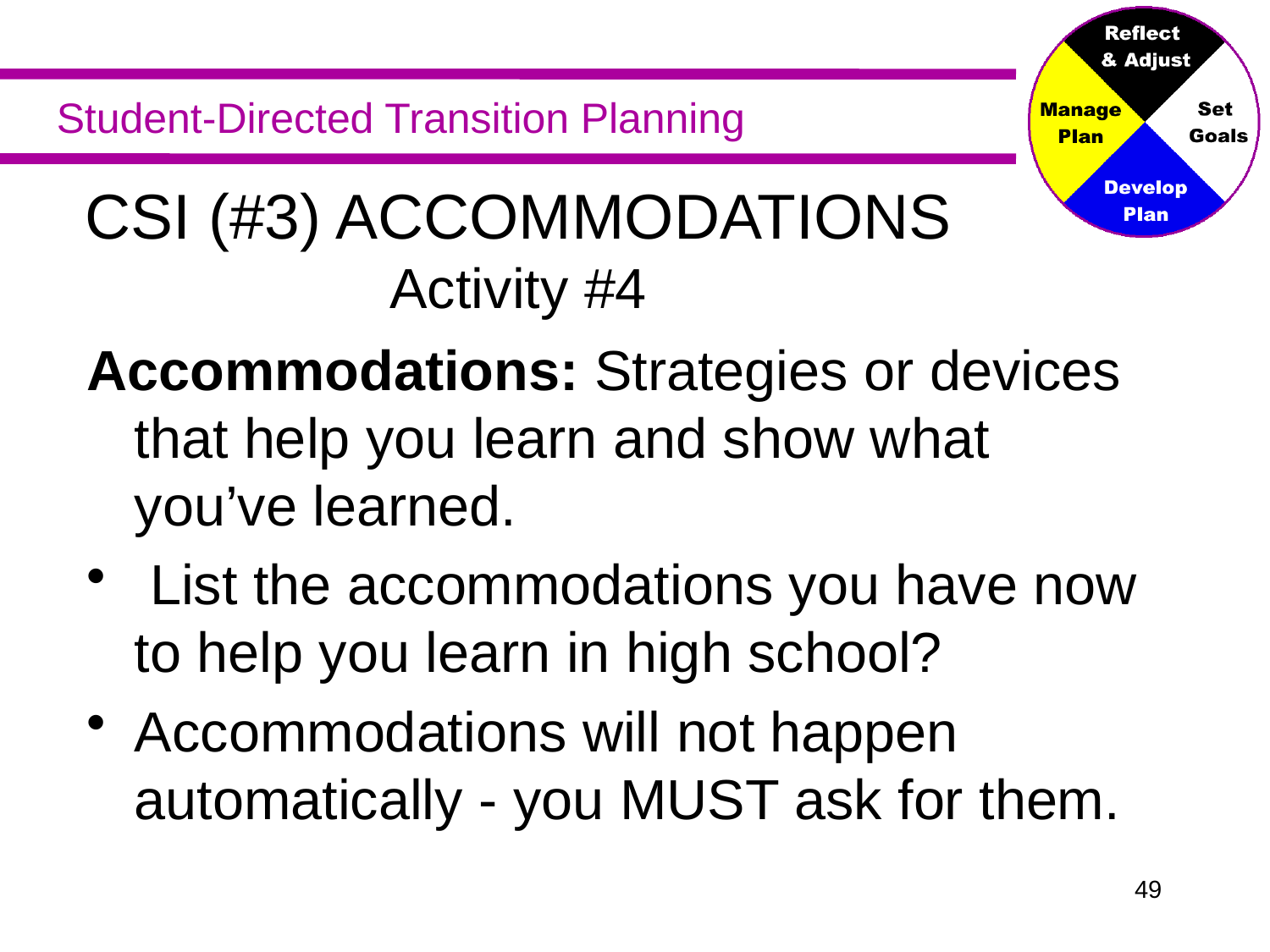

CSI (#3) ACCOMMODATIONS
Activity #4
Accommodations: Strategies or devices that help you learn and show what you’ve learned.
 List the accommodations you have now to help you learn in high school?
Accommodations will not happen automatically - you MUST ask for them.
49